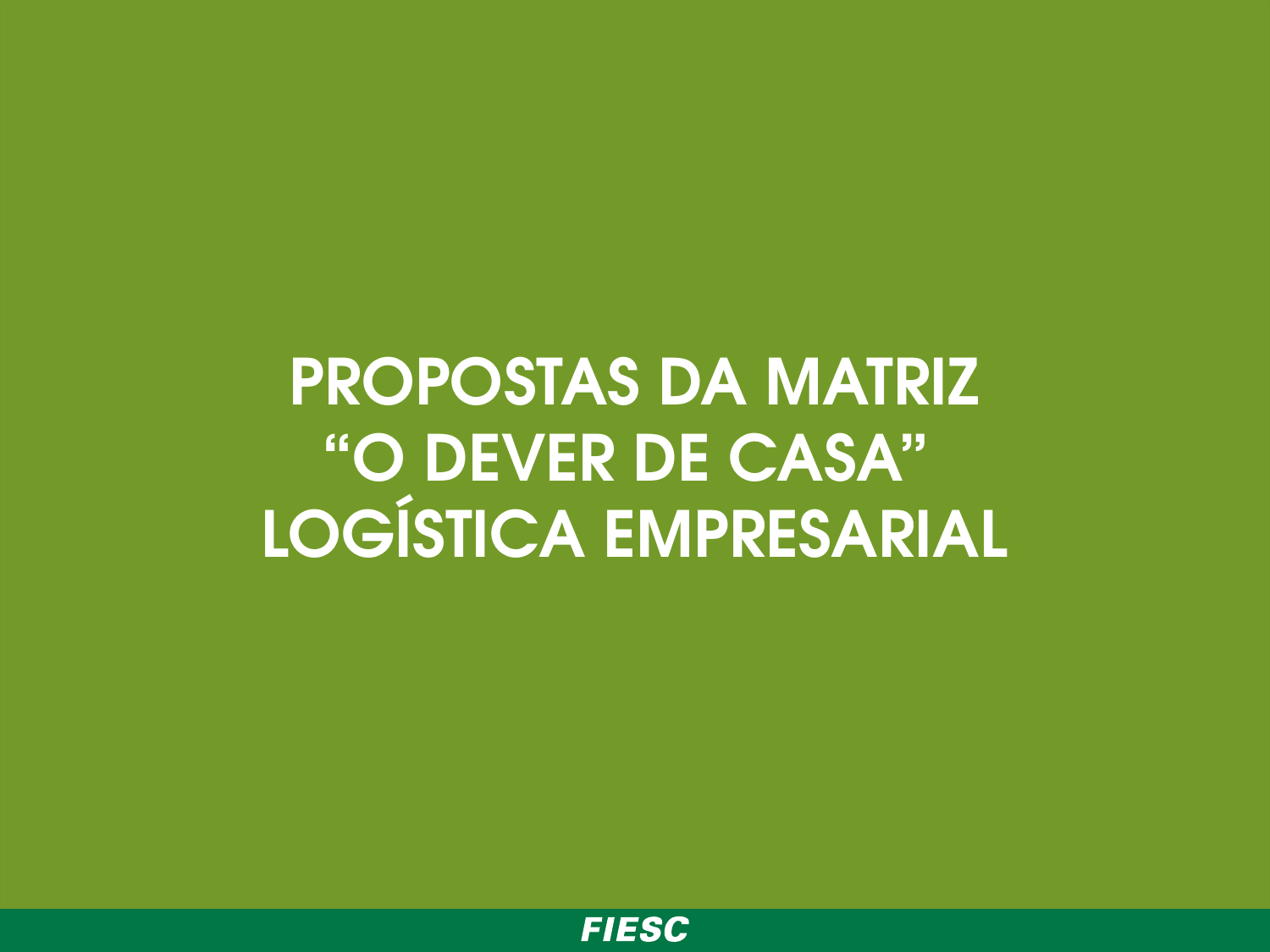

PROPOSTAS DA MATRIZ
“O DEVER DE CASA”
LOGÍSTICA EMPRESARIAL